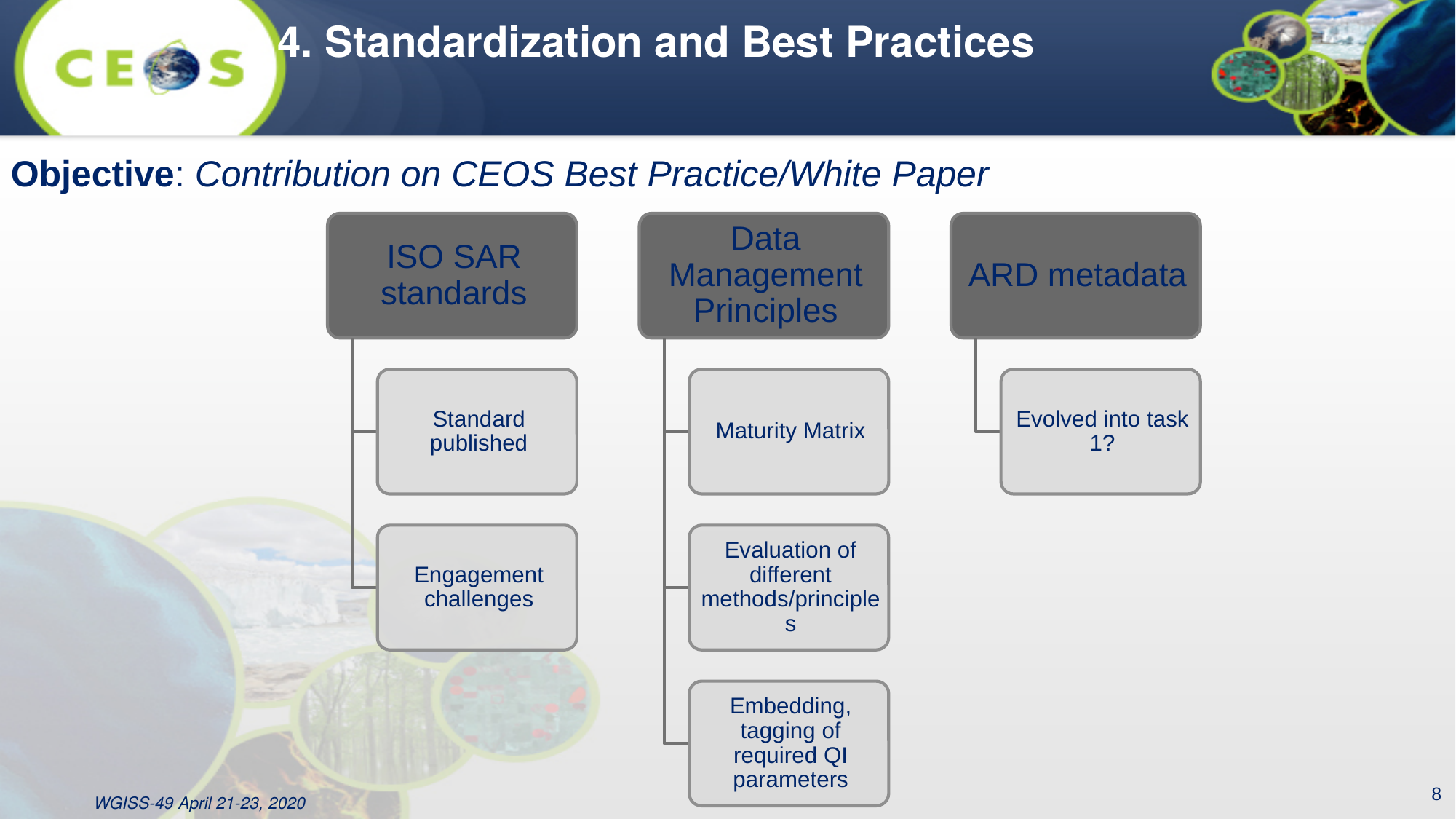

# 4. Standardization and Best Practices
Objective: Contribution on CEOS Best Practice/White Paper
ISO SAR standards
Standard published
Engagement challenges
Data Management Principles
Maturity Matrix
Evaluation of different methods/principles
Embedding, tagging of required QI parameters
ARD metadata
Evolved into task 1?